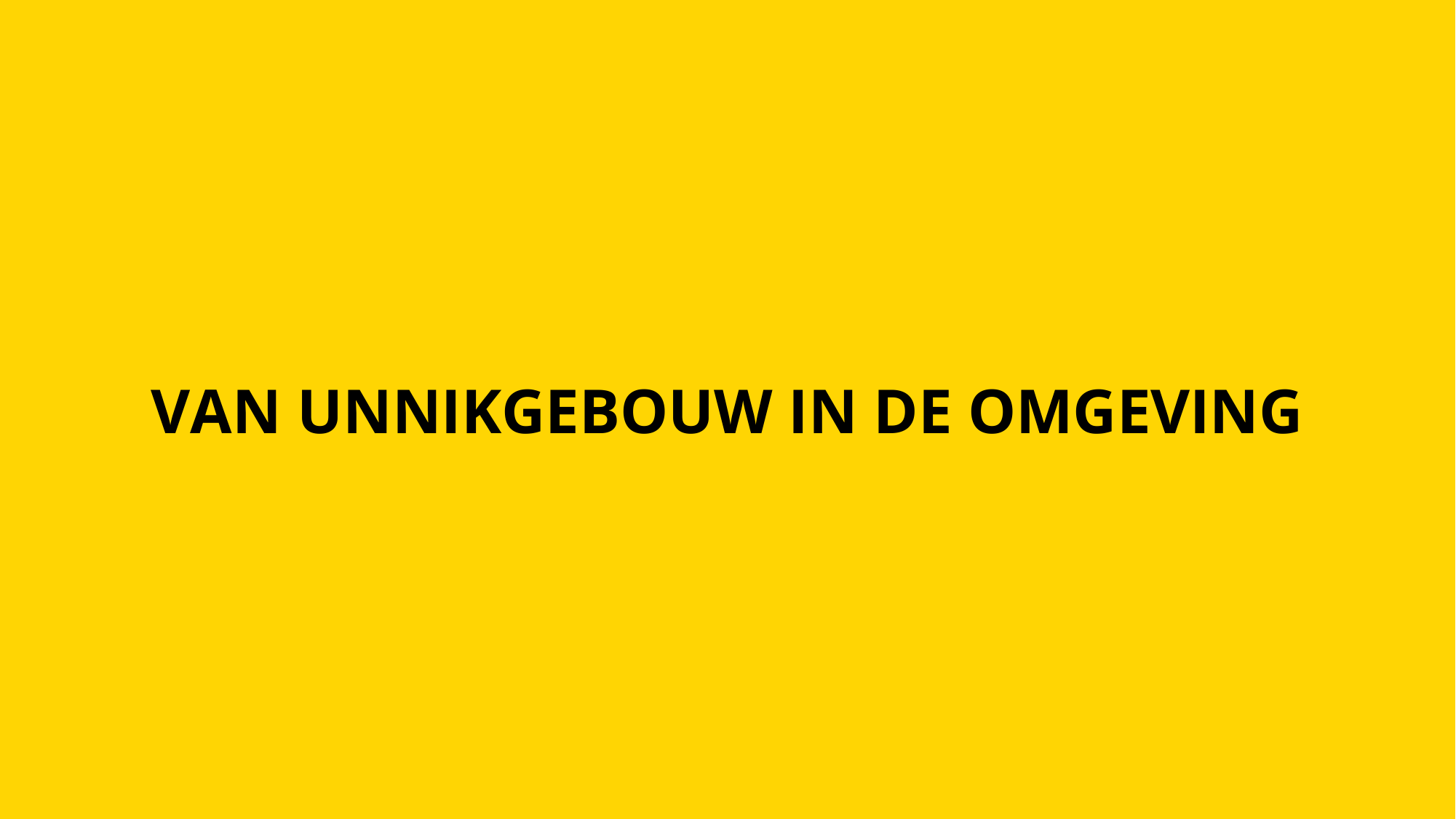

VAN UNNIKGEBOUW IN DE OMGEVING
#
5